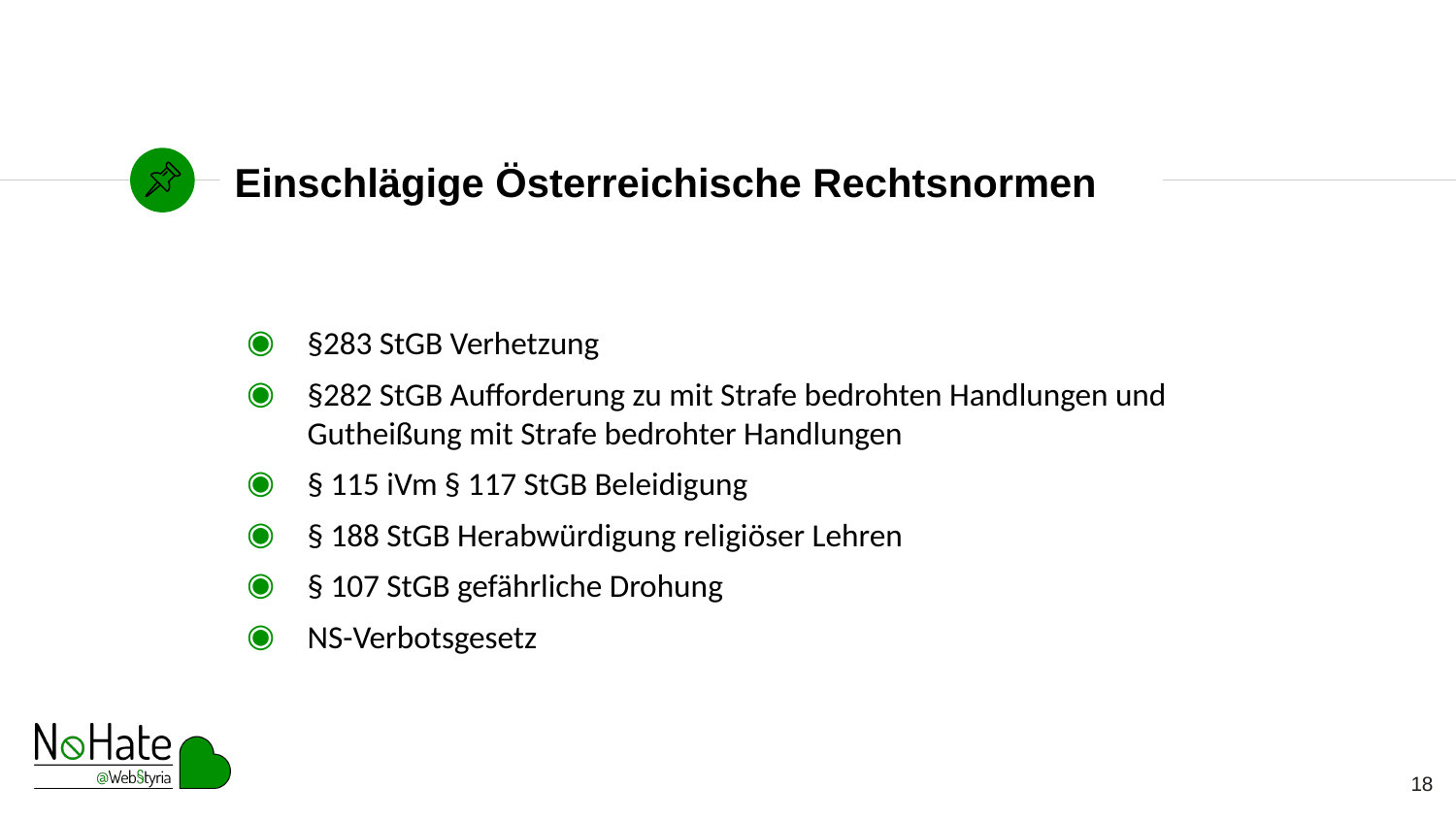

# Einschlägige Österreichische Rechtsnormen

§283 StGB Verhetzung
§282 StGB Aufforderung zu mit Strafe bedrohten Handlungen und Gutheißung mit Strafe bedrohter Handlungen
§ 115 iVm § 117 StGB Beleidigung
§ 188 StGB Herabwürdigung religiöser Lehren
§ 107 StGB gefährliche Drohung
NS-Verbotsgesetz

18